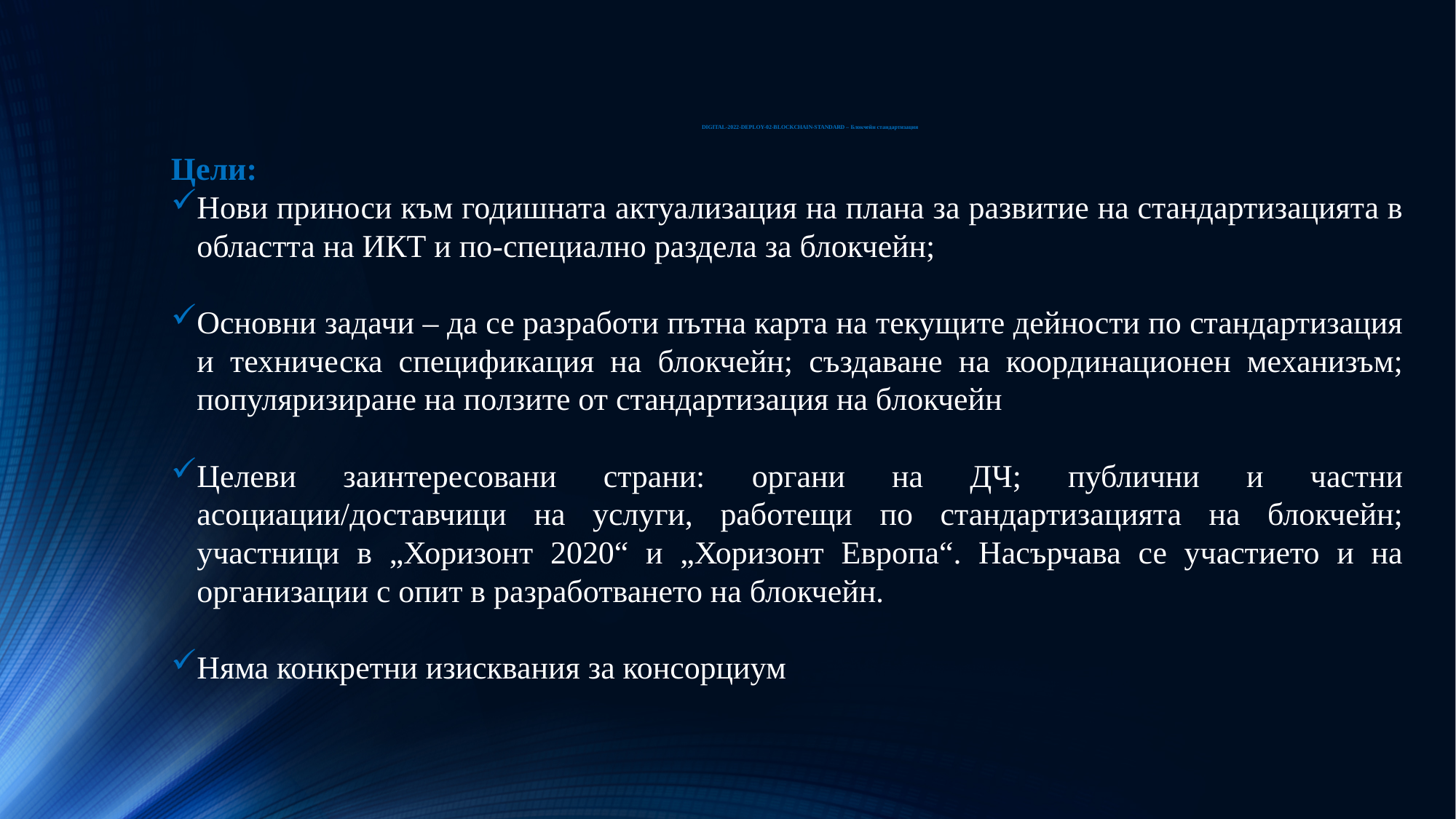

# DIGITAL-2022-DEPLOY-02-BLOCKCHAIN-STANDARD – Блокчейн стандартизация
Цели:
Нови приноси към годишната актуализация на плана за развитие на стандартизацията в областта на ИКТ и по-специално раздела за блокчейн;

Основни задачи – да се разработи пътна карта на текущите дейности по стандартизация и техническа спецификация на блокчейн; създаване на координационен механизъм; популяризиране на ползите от стандартизация на блокчейн

Целеви заинтересовани страни: органи на ДЧ; публични и частни асоциации/доставчици на услуги, работещи по стандартизацията на блокчейн; участници в „Хоризонт 2020“ и „Хоризонт Европа“. Насърчава се участието и на организации с опит в разработването на блокчейн.

Няма конкретни изисквания за консорциум